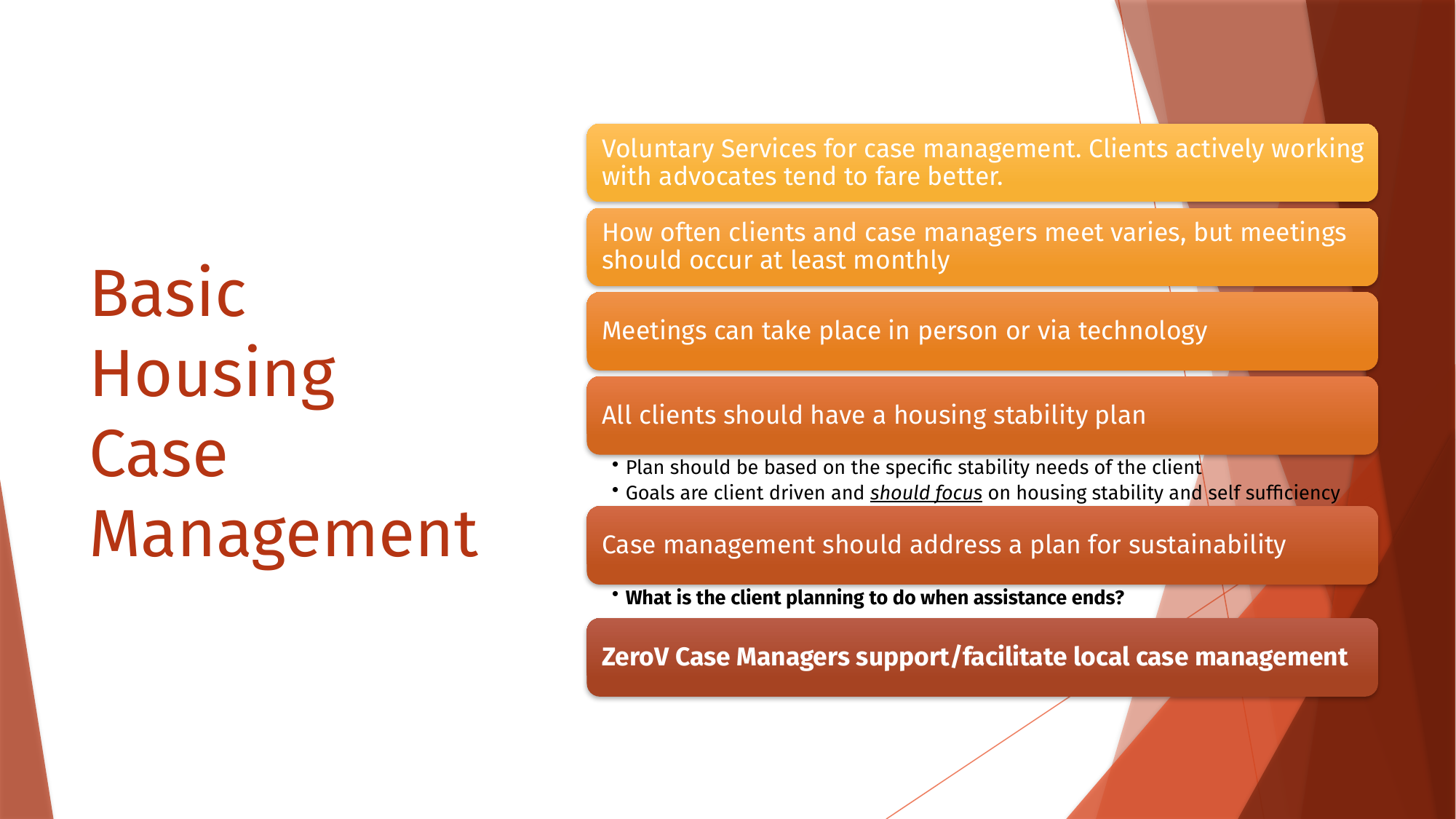

Voluntary Services for case management. Clients actively working with advocates tend to fare better.
How often clients and case managers meet varies, but meetings should occur at least monthly
Meetings can take place in person or via technology
All clients should have a housing stability plan
Plan should be based on the specific stability needs of the client
Goals are client driven and should focus on housing stability and self sufficiency
Case management should address a plan for sustainability
What is the client planning to do when assistance ends?
ZeroV Case Managers support/facilitate local case management
# Basic Housing Case Management